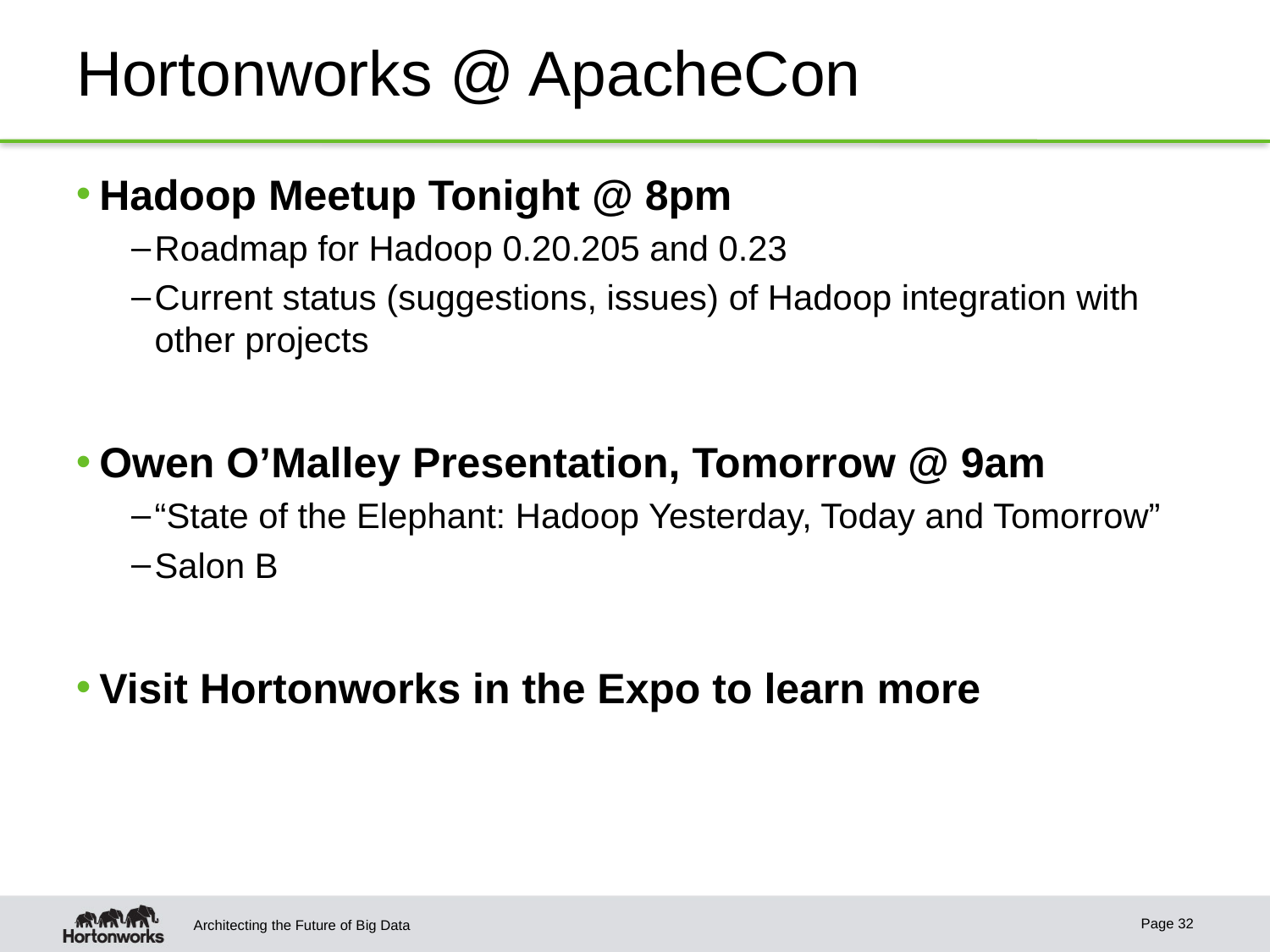

# Hortonworks @ ApacheCon
Hadoop Meetup Tonight @ 8pm
Roadmap for Hadoop 0.20.205 and 0.23
Current status (suggestions, issues) of Hadoop integration with other projects

Owen O’Malley Presentation, Tomorrow @ 9am
“State of the Elephant: Hadoop Yesterday, Today and Tomorrow”
Salon B

Visit Hortonworks in the Expo to learn more

Page 32
Architecting the Future of Big Data